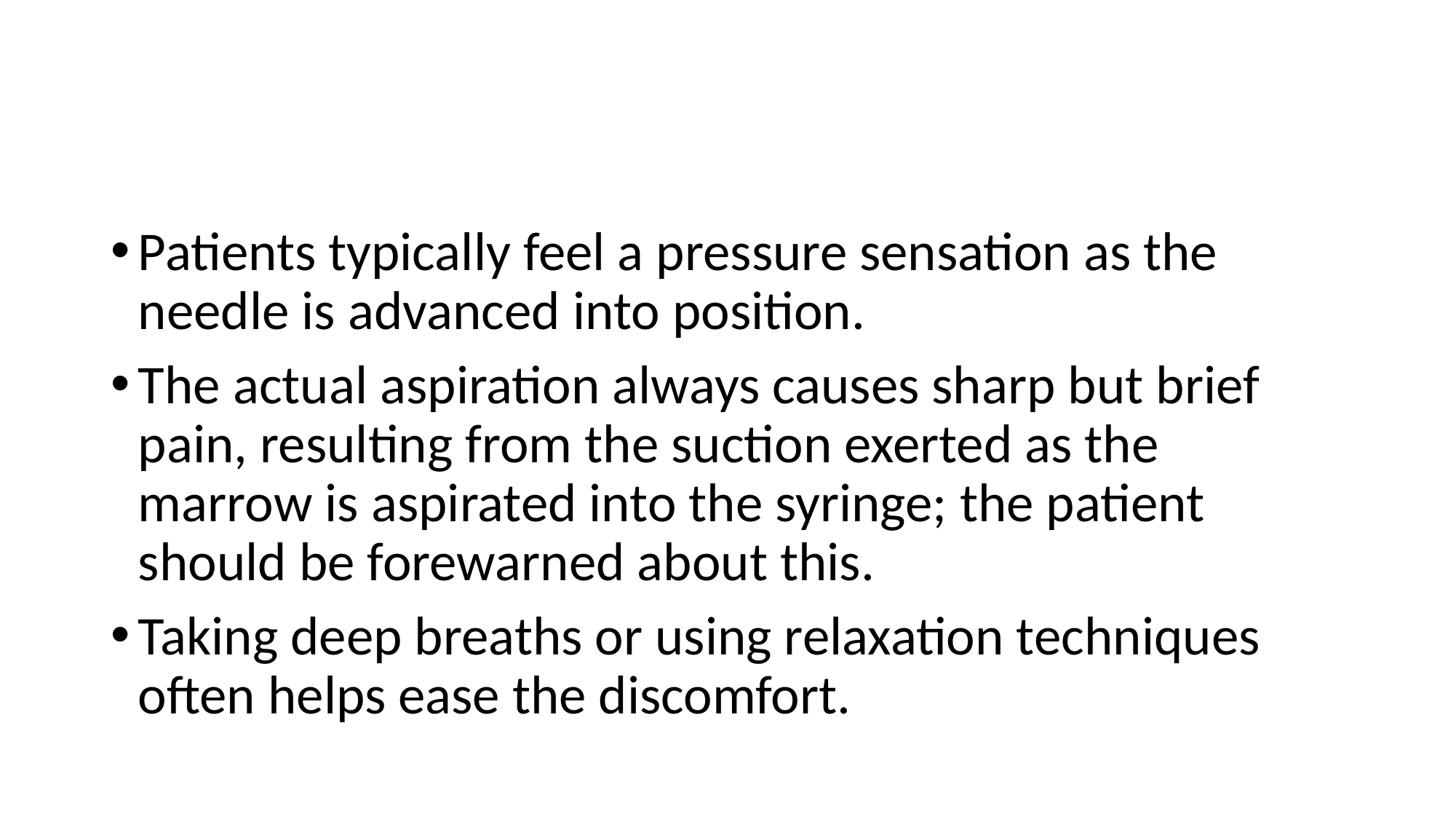

#
Patients typically feel a pressure sensation as the needle is advanced into position.
The actual aspiration always causes sharp but brief pain, resulting from the suction exerted as the marrow is aspirated into the syringe; the patient should be forewarned about this.
Taking deep breaths or using relaxation techniques often helps ease the discomfort.